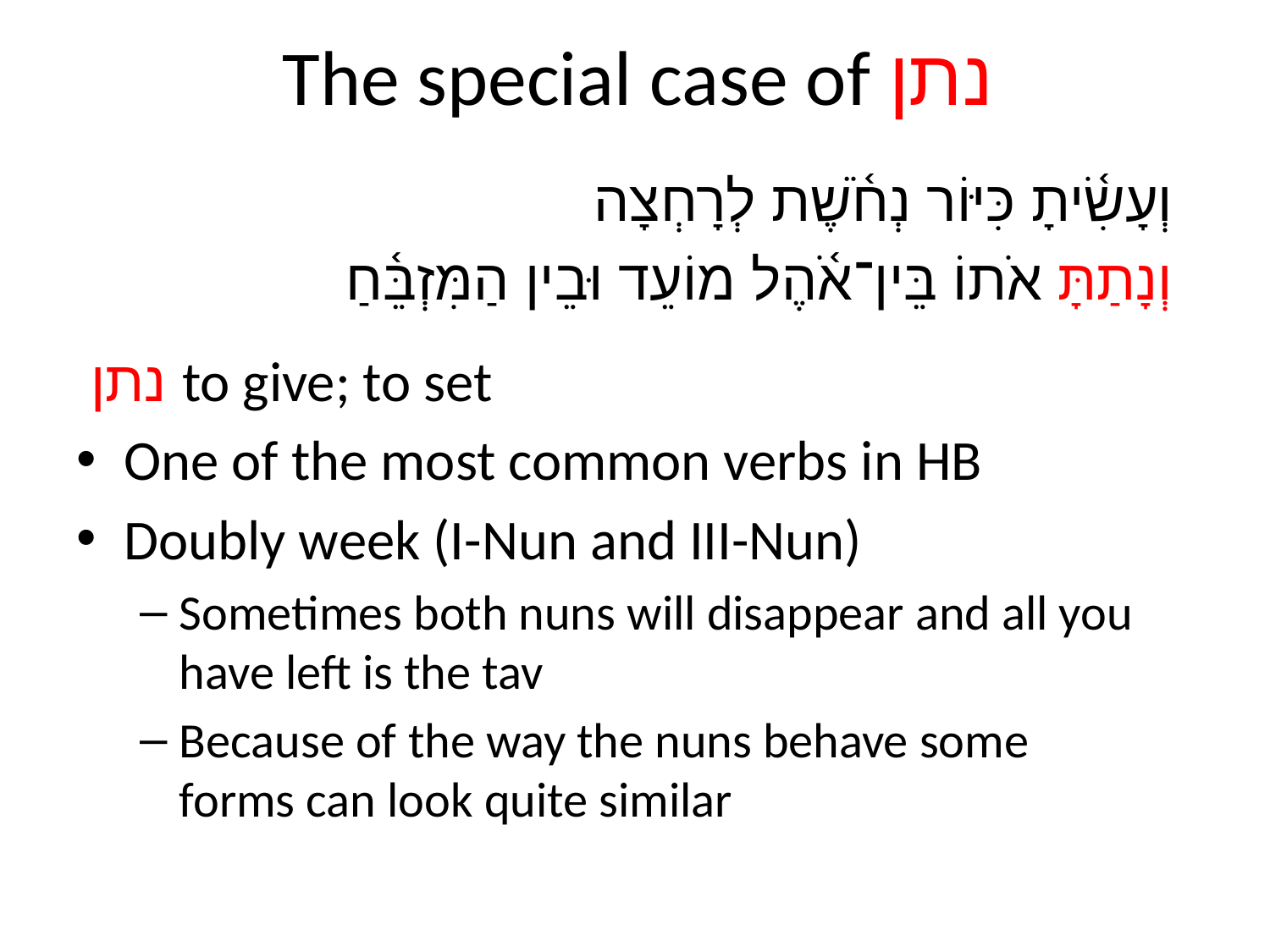

# The special case of נתן
וְעָשִׂ֫יתָ כִּיּוֹר נְחֹ֫שֶׁת לְרָחְצָה
וְנָתַתָּ אֹתוֹ בֵּין־אֹ֫הֶל מוֹעֵד וּבֵין הַמִּזְבֵּ֫חַ
 נתן to give; to set
One of the most common verbs in HB
Doubly week (I-Nun and III-Nun)
Sometimes both nuns will disappear and all you have left is the tav
Because of the way the nuns behave some forms can look quite similar